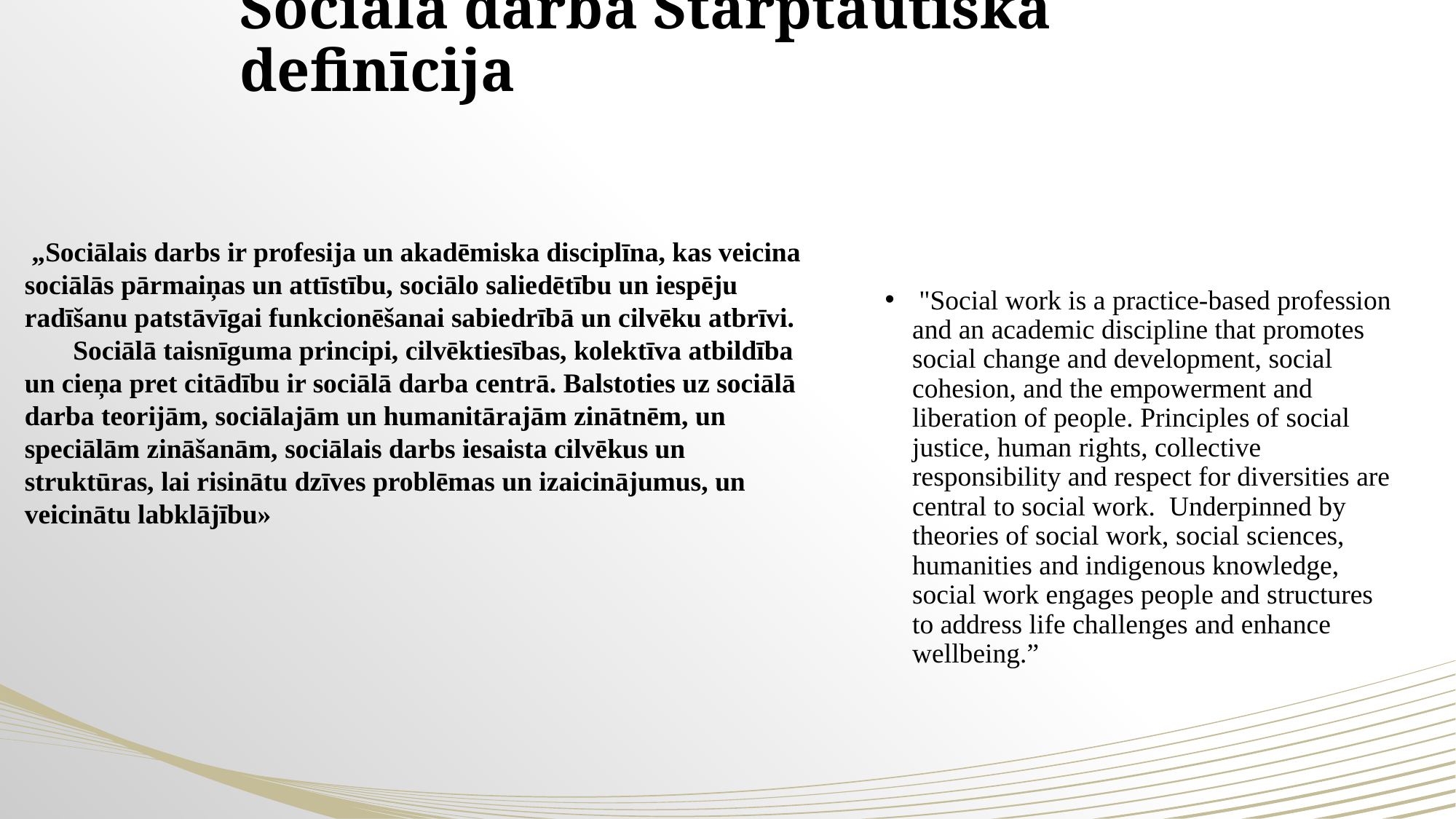

# Sociālā darba Starptautiskā definīcija

 "Social work is a practice-based profession and an academic discipline that promotes social change and development, social cohesion, and the empowerment and liberation of people. Principles of social justice, human rights, collective responsibility and respect for diversities are central to social work.  Underpinned by theories of social work, social sciences, humanities and indigenous knowledge, social work engages people and structures to address life challenges and enhance wellbeing.”
 „Sociālais darbs ir profesija un akadēmiska disciplīna, kas veicina sociālās pārmaiņas un attīstību, sociālo saliedētību un iespēju radīšanu patstāvīgai funkcionēšanai sabiedrībā un cilvēku atbrīvi.
       Sociālā taisnīguma principi, cilvēktiesības, kolektīva atbildība un cieņa pret citādību ir sociālā darba centrā. Balstoties uz sociālā darba teorijām, sociālajām un humanitārajām zinātnēm, un speciālām zināšanām, sociālais darbs iesaista cilvēkus un struktūras, lai risinātu dzīves problēmas un izaicinājumus, un veicinātu labklājību»